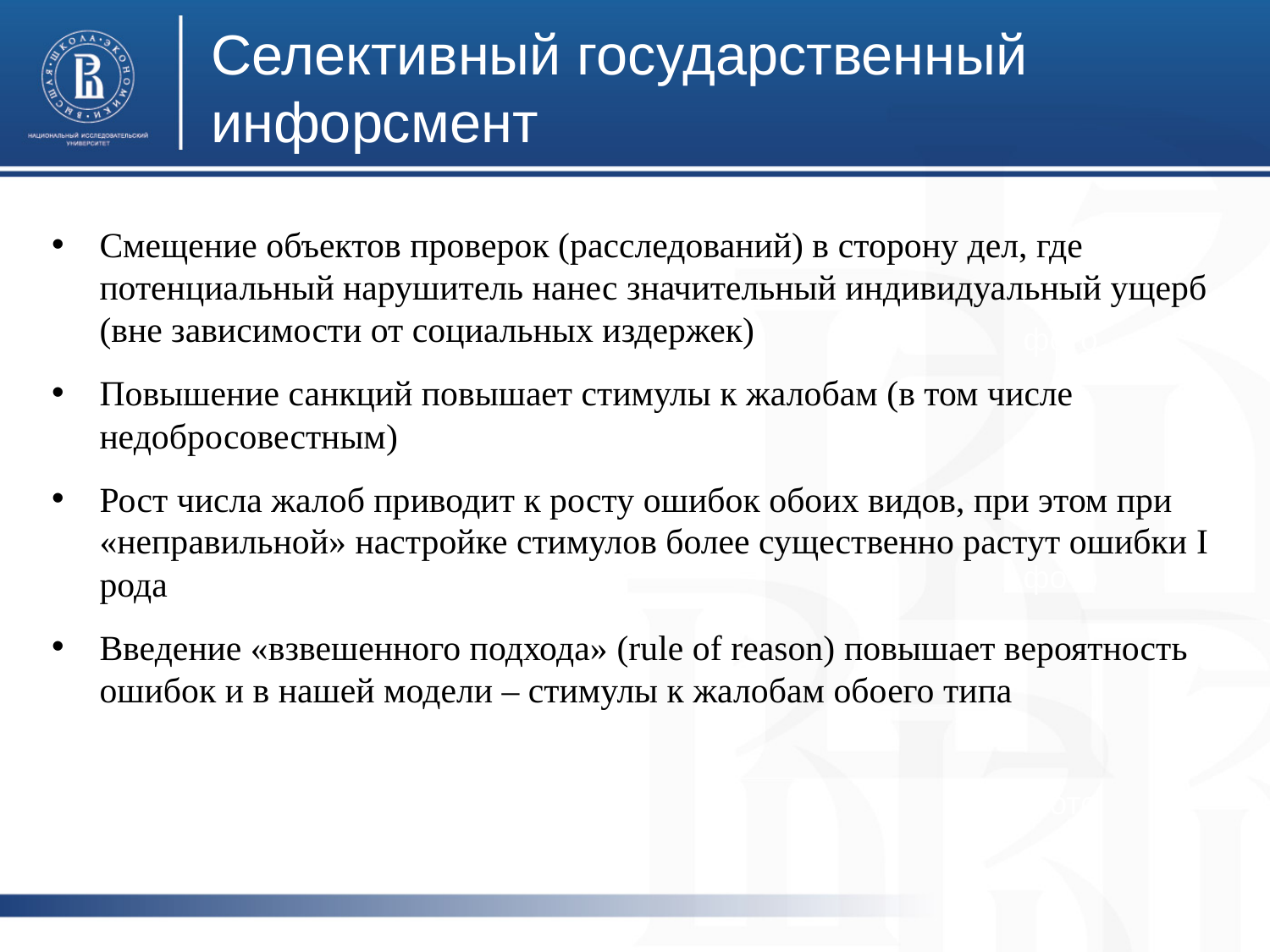

Селективный государственный инфорсмент
Смещение объектов проверок (расследований) в сторону дел, где потенциальный нарушитель нанес значительный индивидуальный ущерб (вне зависимости от социальных издержек)
Повышение санкций повышает стимулы к жалобам (в том числе недобросовестным)
Рост числа жалоб приводит к росту ошибок обоих видов, при этом при «неправильной» настройке стимулов более существенно растут ошибки I рода
Введение «взвешенного подхода» (rule of reason) повышает вероятность ошибок и в нашей модели – стимулы к жалобам обоего типа
фото
фото
фото